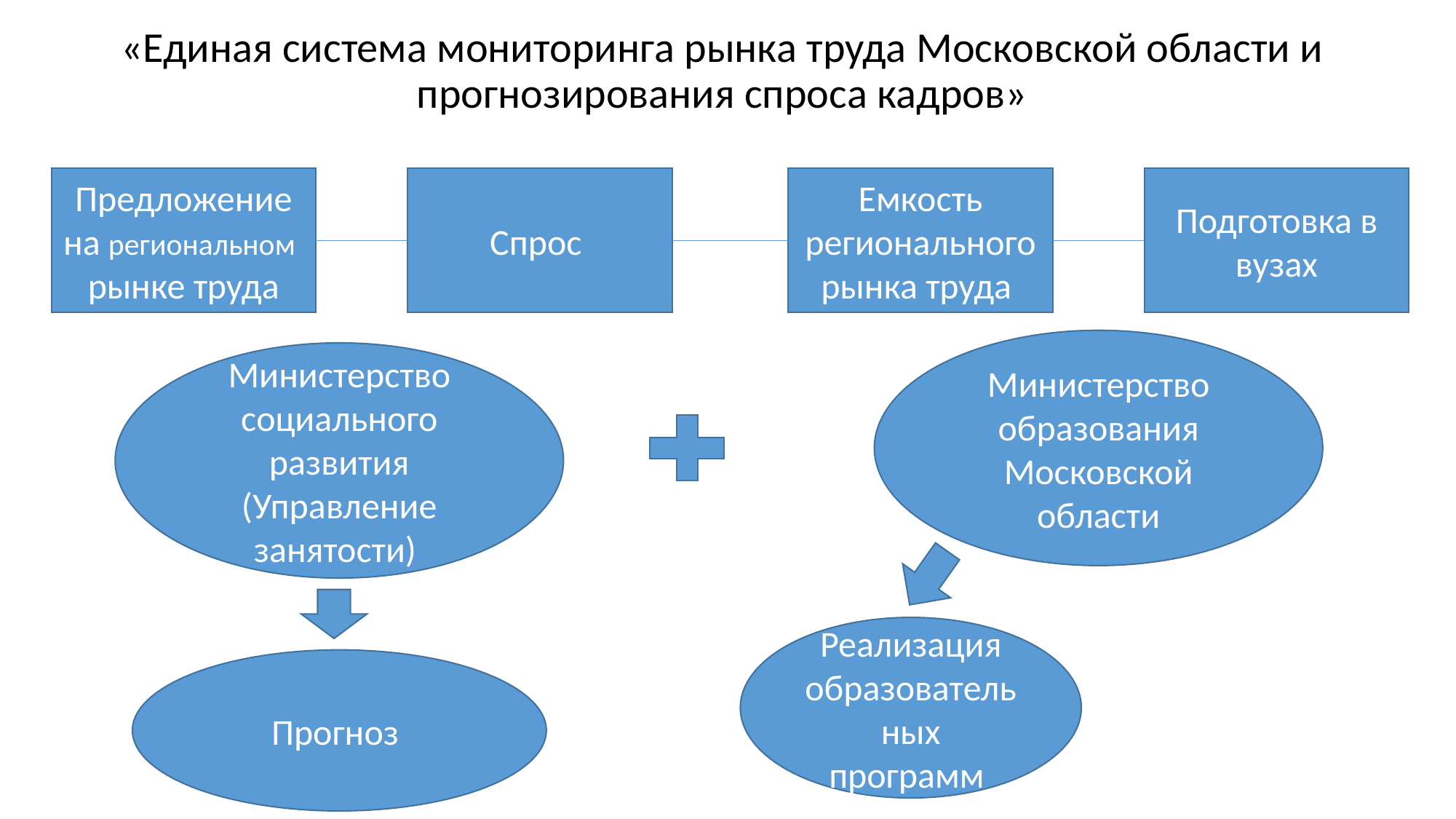

«Единая система мониторинга рынка труда Московской области и прогнозирования спроса кадров»
Предложение на региональном  рынке труда
Спрос
Емкость регионального рынка труда
Подготовка в вузах
Министерство образования Московской области
Министерство социального развития (Управление занятости)

Реализация образовательных программ
Прогноз